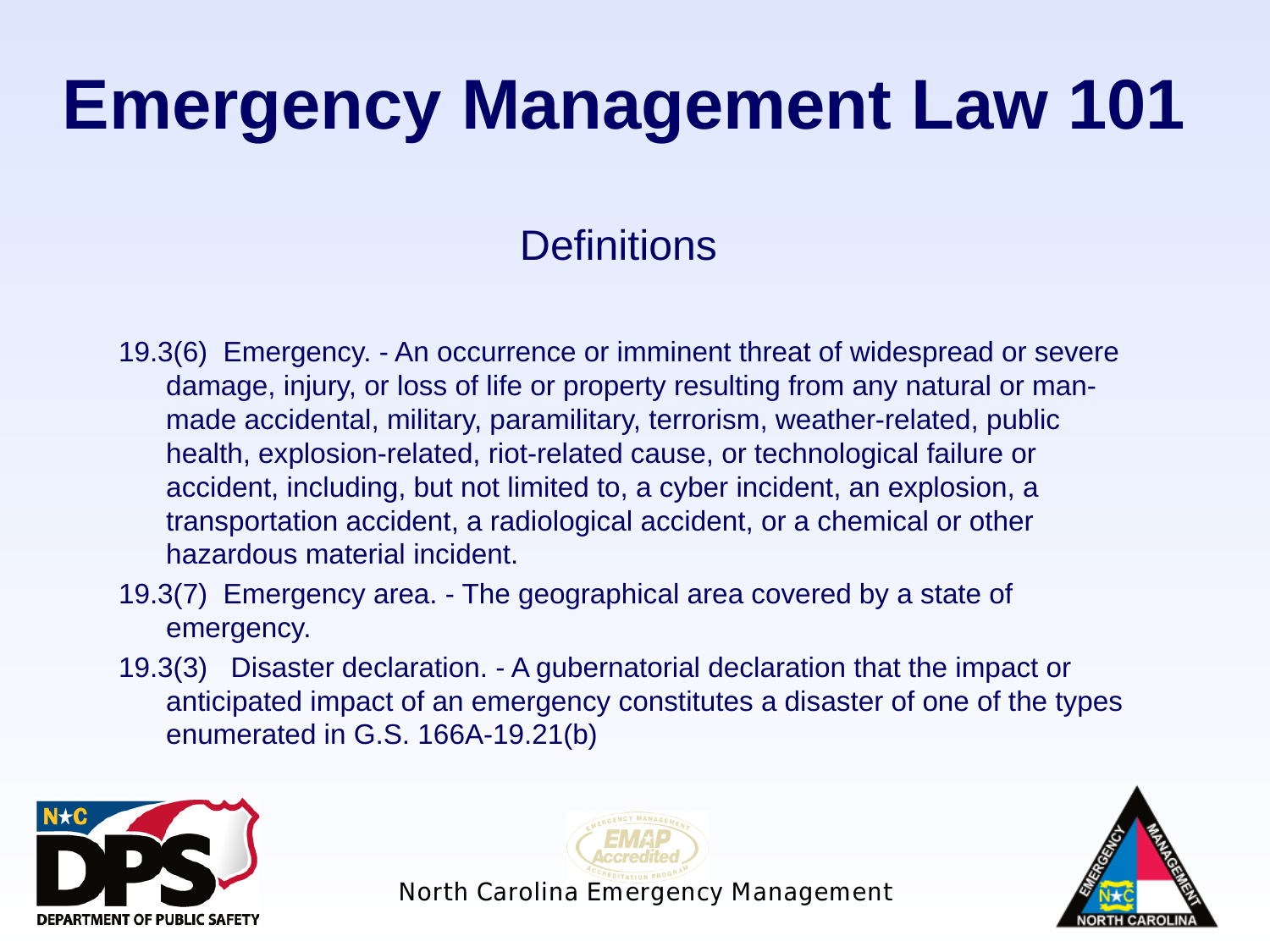

# Emergency Management Law 101
Definitions

19.3(6)  Emergency. - An occurrence or imminent threat of widespread or severe damage, injury, or loss of life or property resulting from any natural or man-made accidental, military, paramilitary, terrorism, weather-related, public health, explosion-related, riot-related cause, or technological failure or accident, including, but not limited to, a cyber incident, an explosion, a transportation accident, a radiological accident, or a chemical or other hazardous material incident.
19.3(7)  Emergency area. - The geographical area covered by a state of emergency.
19.3(3)   Disaster declaration. - A gubernatorial declaration that the impact or anticipated impact of an emergency constitutes a disaster of one of the types enumerated in G.S. 166A-19.21(b)